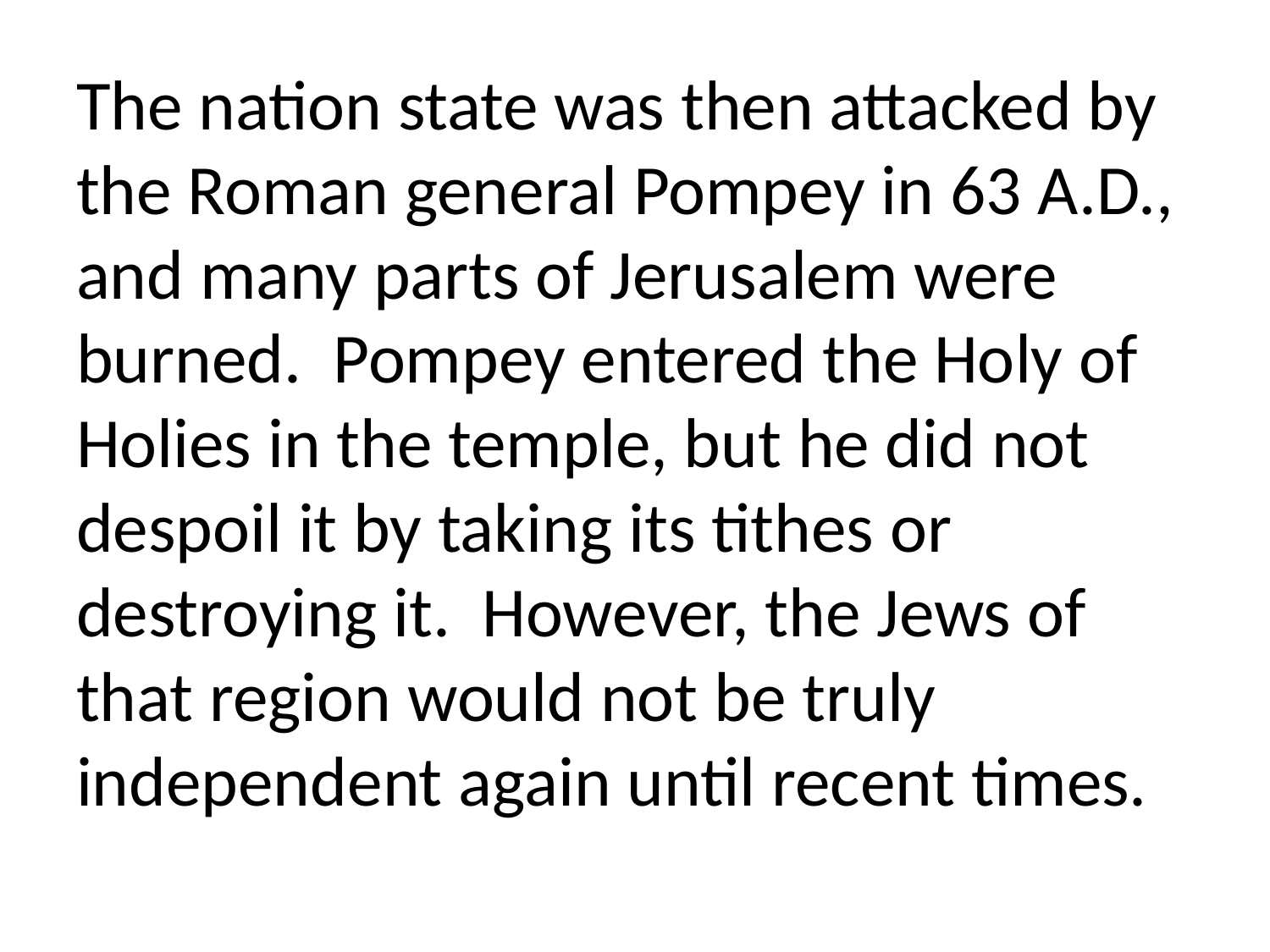

The nation state was then attacked by the Roman general Pompey in 63 A.D., and many parts of Jerusalem were burned.  Pompey entered the Holy of Holies in the temple, but he did not despoil it by taking its tithes or destroying it.  However, the Jews of that region would not be truly independent again until recent times.